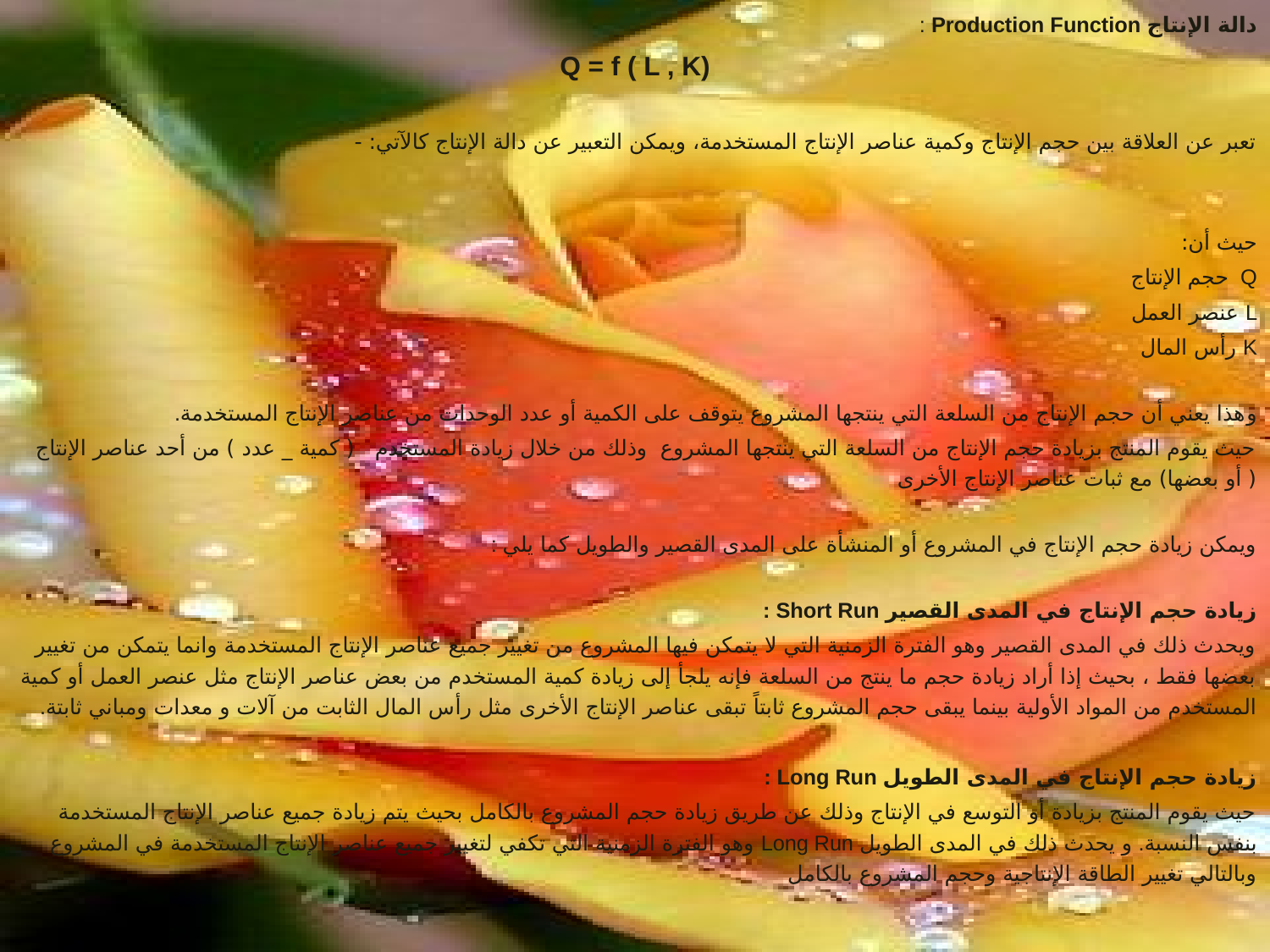

دالة الإنتاج Production Function :
Q = f ( L , K)

تعبر عن العلاقة بين حجم الإنتاج وكمية عناصر الإنتاج المستخدمة، ويمكن التعبير عن دالة الإنتاج كالآتي: -

حيث أن:
Q  حجم الإنتاج
L عنصر العمل
K رأس المال

وهذا يعني أن حجم الإنتاج من السلعة التي ينتجها المشروع يتوقف على الكمية أو عدد الوحدات من عناصر الإنتاج المستخدمة.
حيث يقوم المنتج بزيادة حجم الإنتاج من السلعة التي ينتجها المشروع  وذلك من خلال زيادة المستخدم   ( كمية _ عدد ) من أحد عناصر الإنتاج ( أو بعضها) مع ثبات عناصر الإنتاج الأخرى
ويمكن زيادة حجم الإنتاج في المشروع أو المنشأة على المدى القصير والطويل كما يلي :
زيادة حجم الإنتاج في المدى القصير Short Run :
ويحدث ذلك في المدى القصير وهو الفترة الزمنية التي لا يتمكن فيها المشروع من تغيير جميع عناصر الإنتاج المستخدمة وانما يتمكن من تغيير بعضها فقط ، بحيث إذا أراد زيادة حجم ما ينتج من السلعة فإنه يلجأ إلى زيادة كمية المستخدم من بعض عناصر الإنتاج مثل عنصر العمل أو كمية المستخدم من المواد الأولية بينما يبقى حجم المشروع ثابتاً تبقى عناصر الإنتاج الأخرى مثل رأس المال الثابت من آلات و معدات ومباني ثابتة.

زيادة حجم الإنتاج في المدى الطويل Long Run :
حيث يقوم المنتج بزيادة أو التوسع في الإنتاج وذلك عن طريق زيادة حجم المشروع بالكامل بحيث يتم زيادة جميع عناصر الإنتاج المستخدمة بنفس النسبة. و يحدث ذلك في المدى الطويل Long Run وهو الفترة الزمنية التي تكفي لتغيير جميع عناصر الإنتاج المستخدمة في المشروع وبالتالي تغيير الطاقة الإنتاجية وحجم المشروع بالكامل